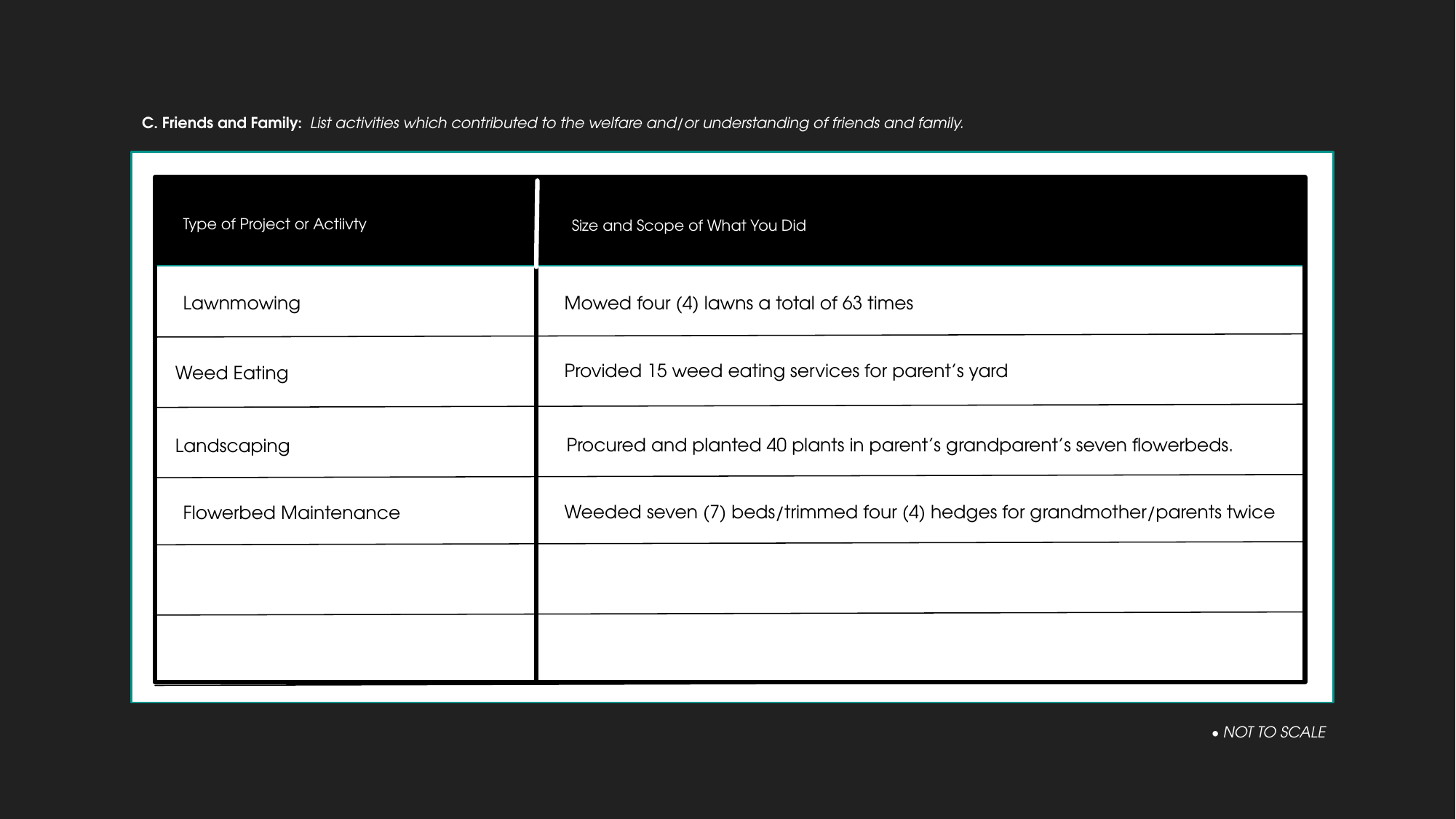

C. Friends and Family:  List activities which contributed to the welfare and/or understanding of friends and family.

Type of Project or Actiivty
Size and Scope of What You Did
Lawnmowing
Mowed four (4) lawns a total of 63 times
Provided 15 weed eating services for parent’s yard
Weed Eating
Procured and planted 40 plants in parent’s grandparent’s seven flowerbeds.
Landscaping
Weeded seven (7) beds/trimmed four (4) hedges for grandmother/parents twice
Flowerbed Maintenance
• NOT TO SCALE